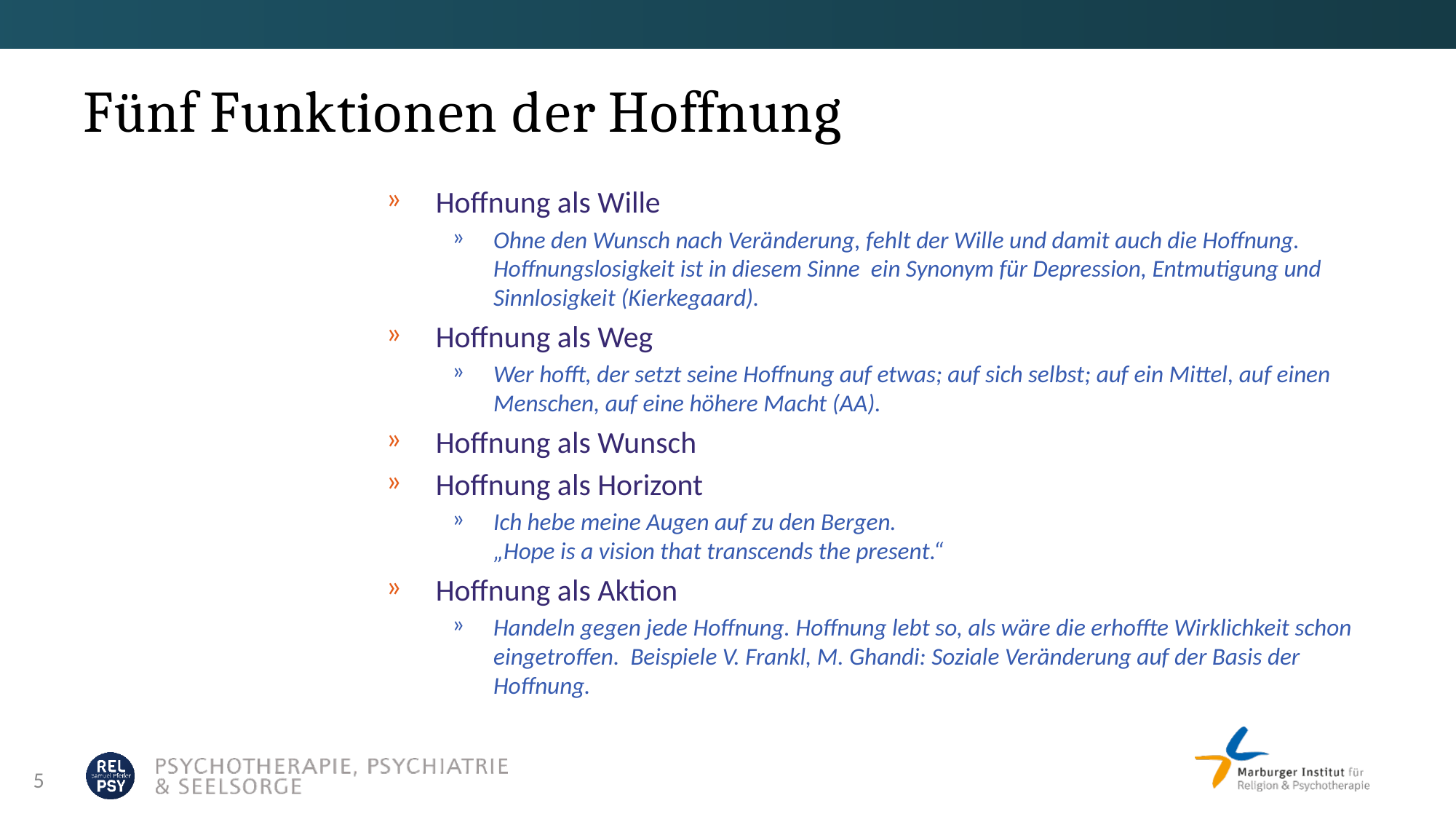

# Fünf Funktionen der Hoffnung
Hoffnung als Wille
Ohne den Wunsch nach Veränderung, fehlt der Wille und damit auch die Hoffnung. Hoffnungslosigkeit ist in diesem Sinne  ein Synonym für Depression, Entmutigung und Sinnlosigkeit (Kierkegaard).
Hoffnung als Weg
Wer hofft, der setzt seine Hoffnung auf etwas; auf sich selbst; auf ein Mittel, auf einen Menschen, auf eine höhere Macht (AA).
Hoffnung als Wunsch
Hoffnung als Horizont
Ich hebe meine Augen auf zu den Bergen.
„Hope is a vision that transcends the present.“
Hoffnung als Aktion
Handeln gegen jede Hoffnung. Hoffnung lebt so, als wäre die erhoffte Wirklichkeit schon eingetroffen.  Beispiele V. Frankl, M. Ghandi: Soziale Veränderung auf der Basis der Hoffnung.